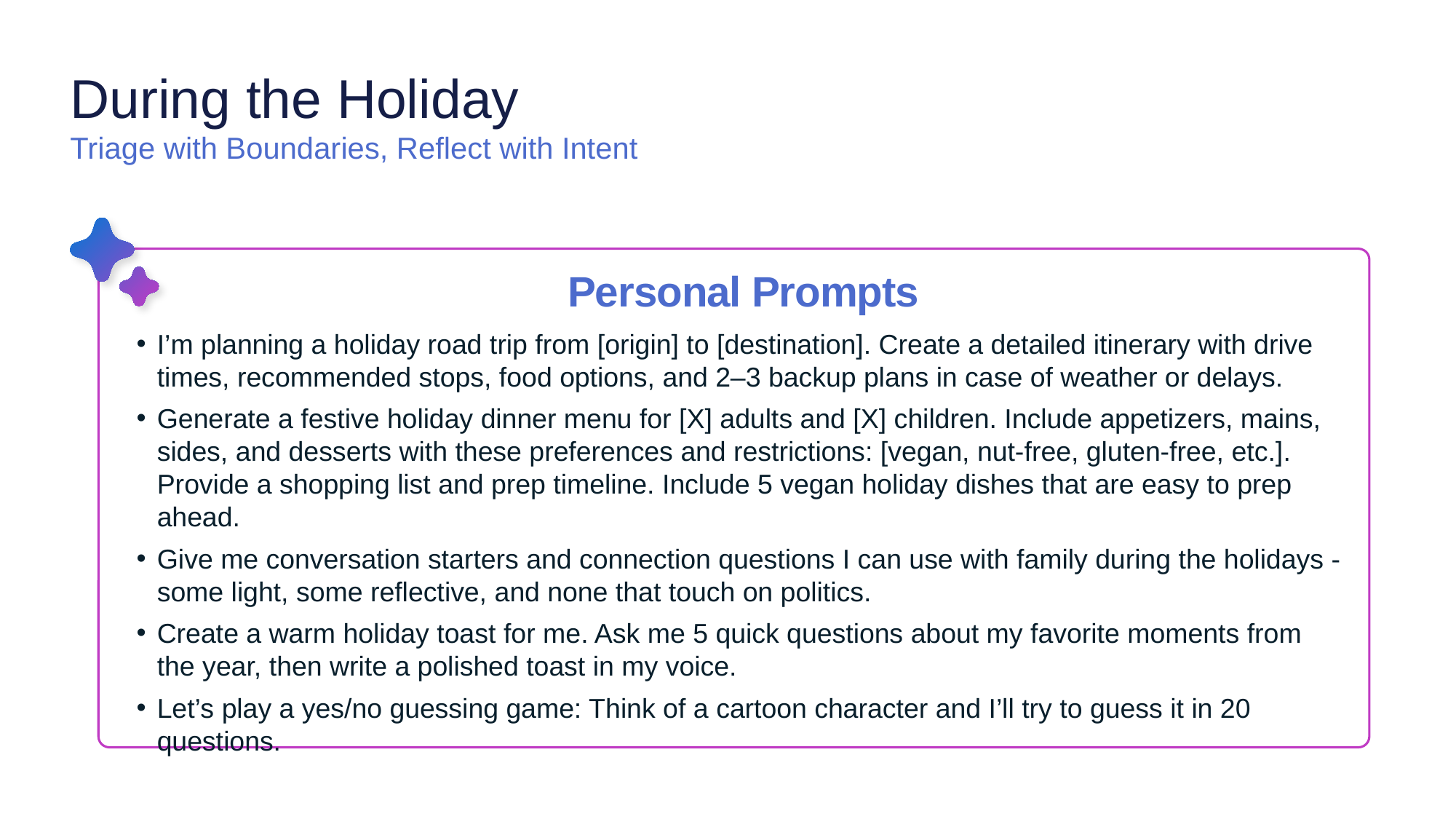

# During the Holiday Triage with Boundaries, Reflect with Intent

Personal Prompts
I’m planning a holiday road trip from [origin] to [destination]. Create a detailed itinerary with drive times, recommended stops, food options, and 2–3 backup plans in case of weather or delays.
Generate a festive holiday dinner menu for [X] adults and [X] children. Include appetizers, mains, sides, and desserts with these preferences and restrictions: [vegan, nut-free, gluten-free, etc.]. Provide a shopping list and prep timeline. Include 5 vegan holiday dishes that are easy to prep ahead.
Give me conversation starters and connection questions I can use with family during the holidays - some light, some reflective, and none that touch on politics.
Create a warm holiday toast for me. Ask me 5 quick questions about my favorite moments from the year, then write a polished toast in my voice.
Let’s play a yes/no guessing game: Think of a cartoon character and I’ll try to guess it in 20 questions.